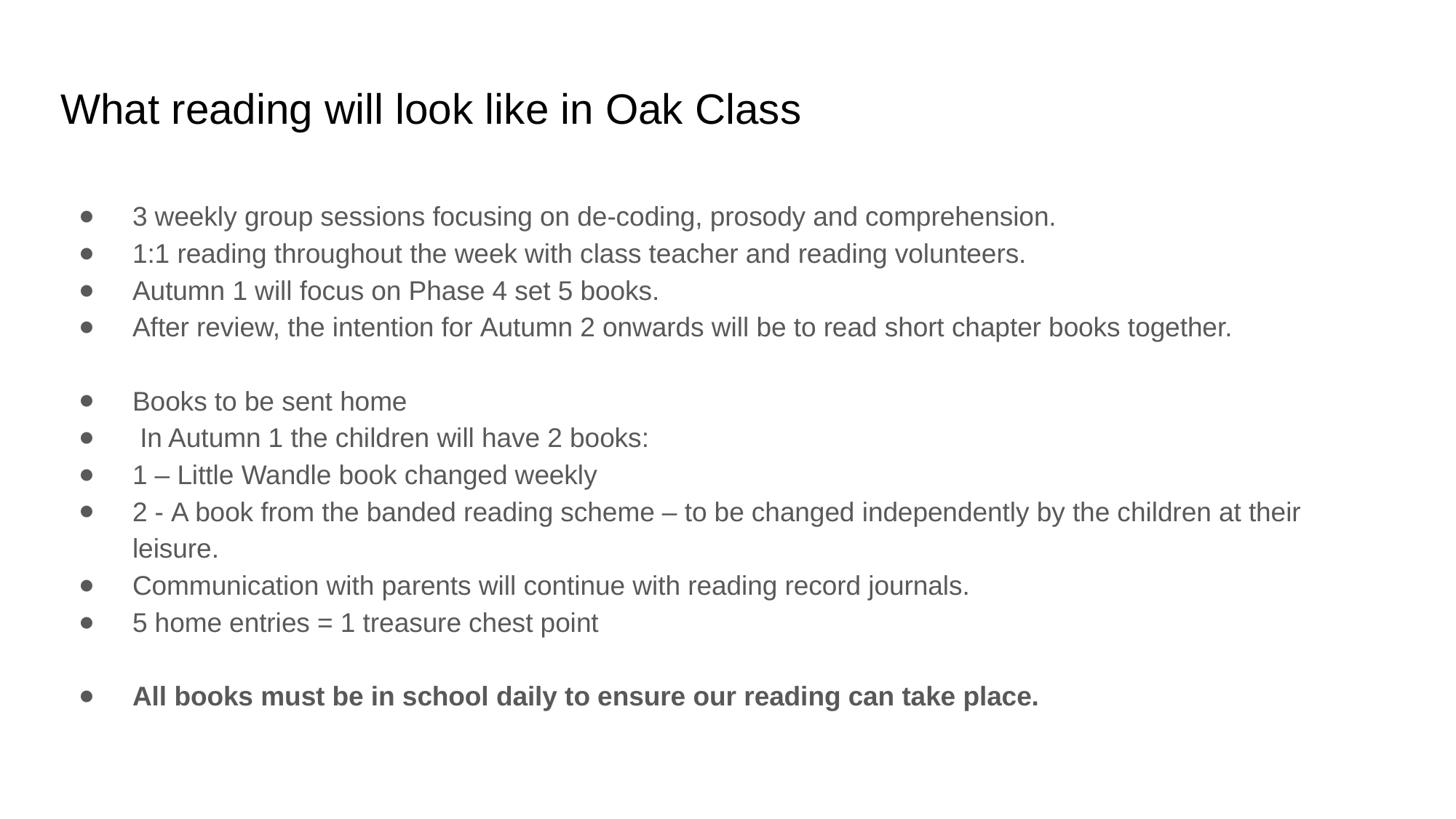

# What reading will look like in Oak Class
3 weekly group sessions focusing on de-coding, prosody and comprehension.
1:1 reading throughout the week with class teacher and reading volunteers.
Autumn 1 will focus on Phase 4 set 5 books.
After review, the intention for Autumn 2 onwards will be to read short chapter books together.

Books to be sent home
 In Autumn 1 the children will have 2 books:
1 – Little Wandle book changed weekly
2 - A book from the banded reading scheme – to be changed independently by the children at their leisure.
Communication with parents will continue with reading record journals.
5 home entries = 1 treasure chest point

All books must be in school daily to ensure our reading can take place.